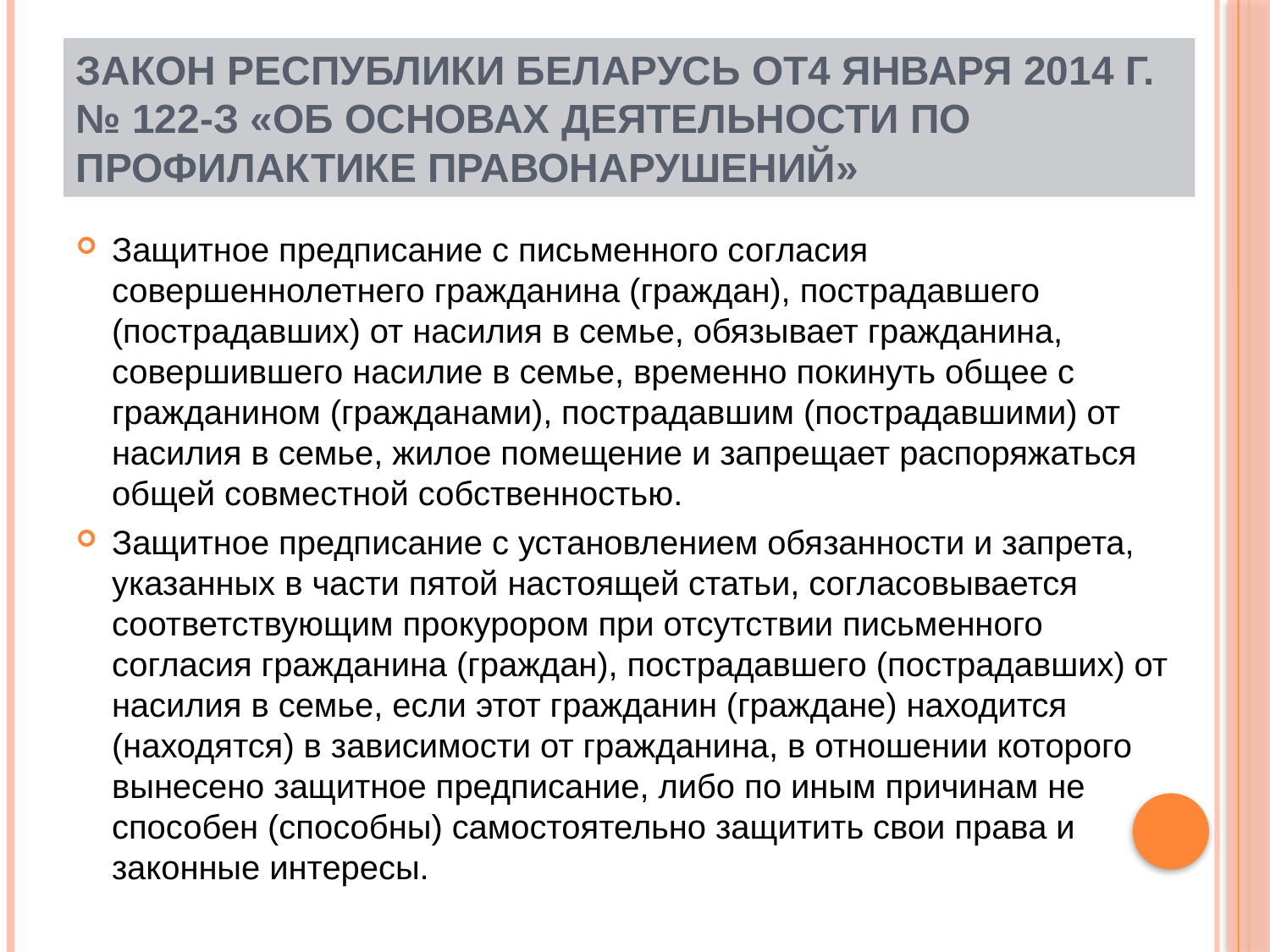

# Закон Республики Беларусь от4 января 2014 г. № 122-З «Об основах деятельности по профилактике правонарушений»
Защитное предписание с письменного согласия совершеннолетнего гражданина (граждан), пострадавшего (пострадавших) от насилия в семье, обязывает гражданина, совершившего насилие в семье, временно покинуть общее с гражданином (гражданами), пострадавшим (пострадавшими) от насилия в семье, жилое помещение и запрещает распоряжаться общей совместной собственностью.
Защитное предписание с установлением обязанности и запрета, указанных в части пятой настоящей статьи, согласовывается соответствующим прокурором при отсутствии письменного согласия гражданина (граждан), пострадавшего (пострадавших) от насилия в семье, если этот гражданин (граждане) находится (находятся) в зависимости от гражданина, в отношении которого вынесено защитное предписание, либо по иным причинам не способен (способны) самостоятельно защитить свои права и законные интересы.